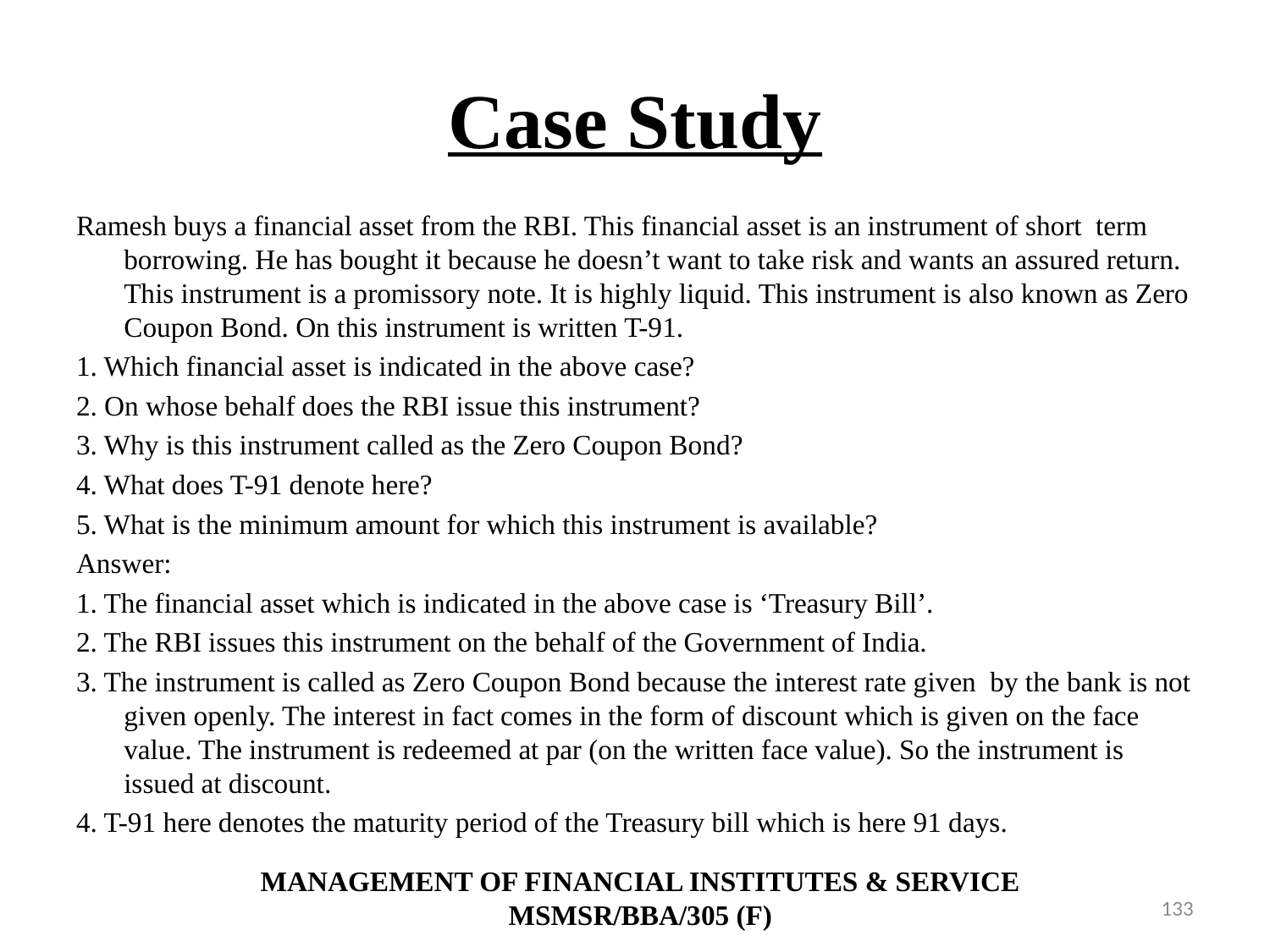

# Case Study
Ramesh buys a financial asset from the RBI. This financial asset is an instrument of short  term borrowing. He has bought it because he doesn’t want to take risk and wants an assured return. This instrument is a promissory note. It is highly liquid. This instrument is also known as Zero Coupon Bond. On this instrument is written T-91.
1. Which financial asset is indicated in the above case?
2. On whose behalf does the RBI issue this instrument?
3. Why is this instrument called as the Zero Coupon Bond?
4. What does T-91 denote here?
5. What is the minimum amount for which this instrument is available?
Answer:
1. The financial asset which is indicated in the above case is ‘Treasury Bill’.
2. The RBI issues this instrument on the behalf of the Government of India.
3. The instrument is called as Zero Coupon Bond because the interest rate given  by the bank is not given openly. The interest in fact comes in the form of discount which is given on the face value. The instrument is redeemed at par (on the written face value). So the instrument is issued at discount.
4. T-91 here denotes the maturity period of the Treasury bill which is here 91 days.

MANAGEMENT OF FINANCIAL INSTITUTES & SERVICE
MSMSR/BBA/305 (F)
133